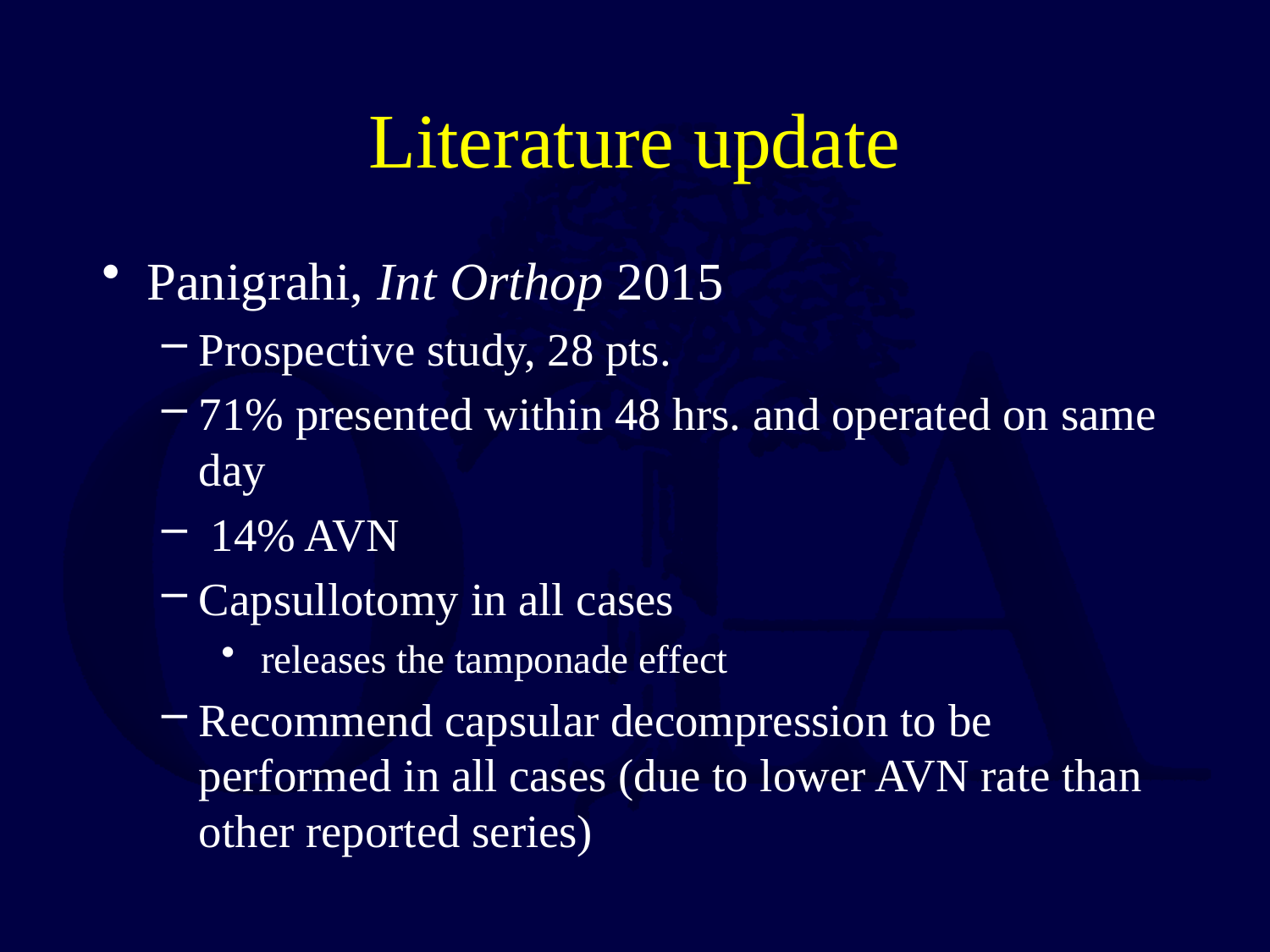

# Literature update
Panigrahi, Int Orthop 2015
Prospective study, 28 pts.
71% presented within 48 hrs. and operated on same day
 14% AVN
Capsullotomy in all cases
 releases the tamponade effect
Recommend capsular decompression to be performed in all cases (due to lower AVN rate than other reported series)